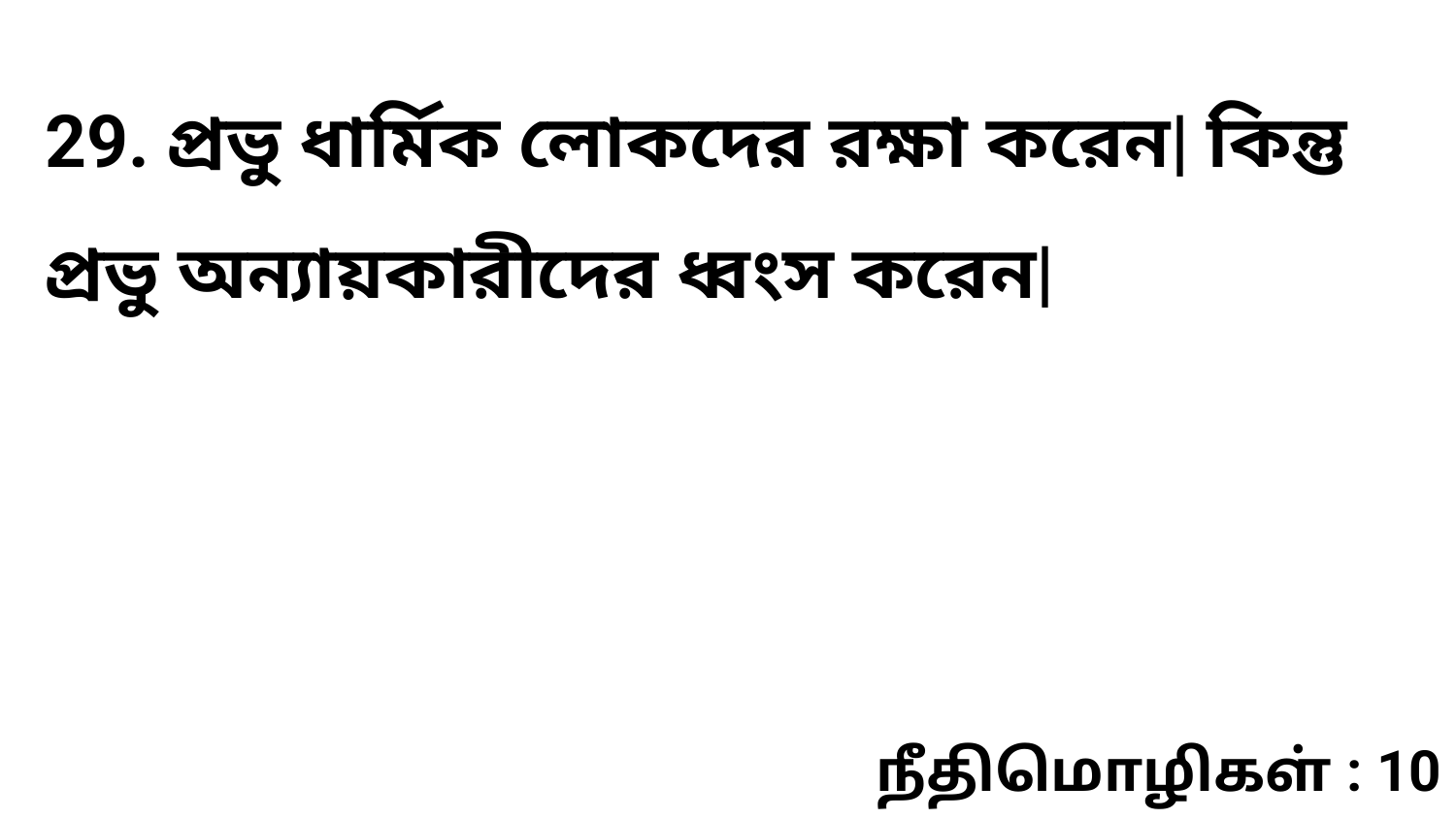

29. প্রভু ধার্মিক লোকদের রক্ষা করেন| কিন্তু প্রভু অন্যায়কারীদের ধ্বংস করেন|
நீதிமொழிகள் : 10